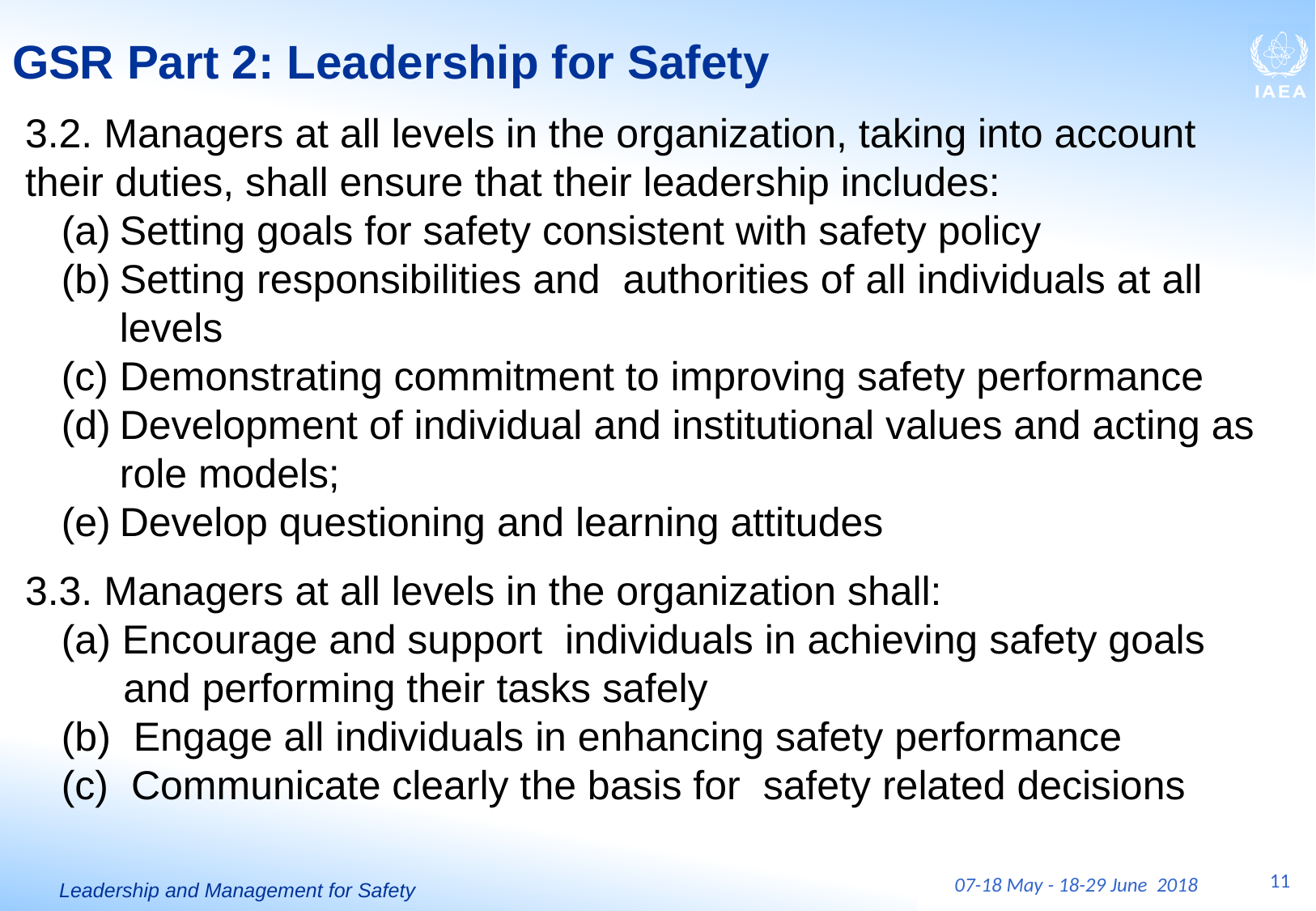

# GSR Part 2: Leadership for Safety
3.2. Managers at all levels in the organization, taking into account their duties, shall ensure that their leadership includes:
Setting goals for safety consistent with safety policy
Setting responsibilities and  authorities of all individuals at all levels
Demonstrating commitment to improving safety performance
Development of individual and institutional values and acting as role models;
Develop questioning and learning attitudes

3.3. Managers at all levels in the organization shall:
(a) Encourage and support  individuals in achieving safety goals and performing their tasks safely
(b)  Engage all individuals in enhancing safety performance
(c)  Communicate clearly the basis for  safety related decisions

11
07-18 May - 18-29 June  2018
Leadership and Management for Safety